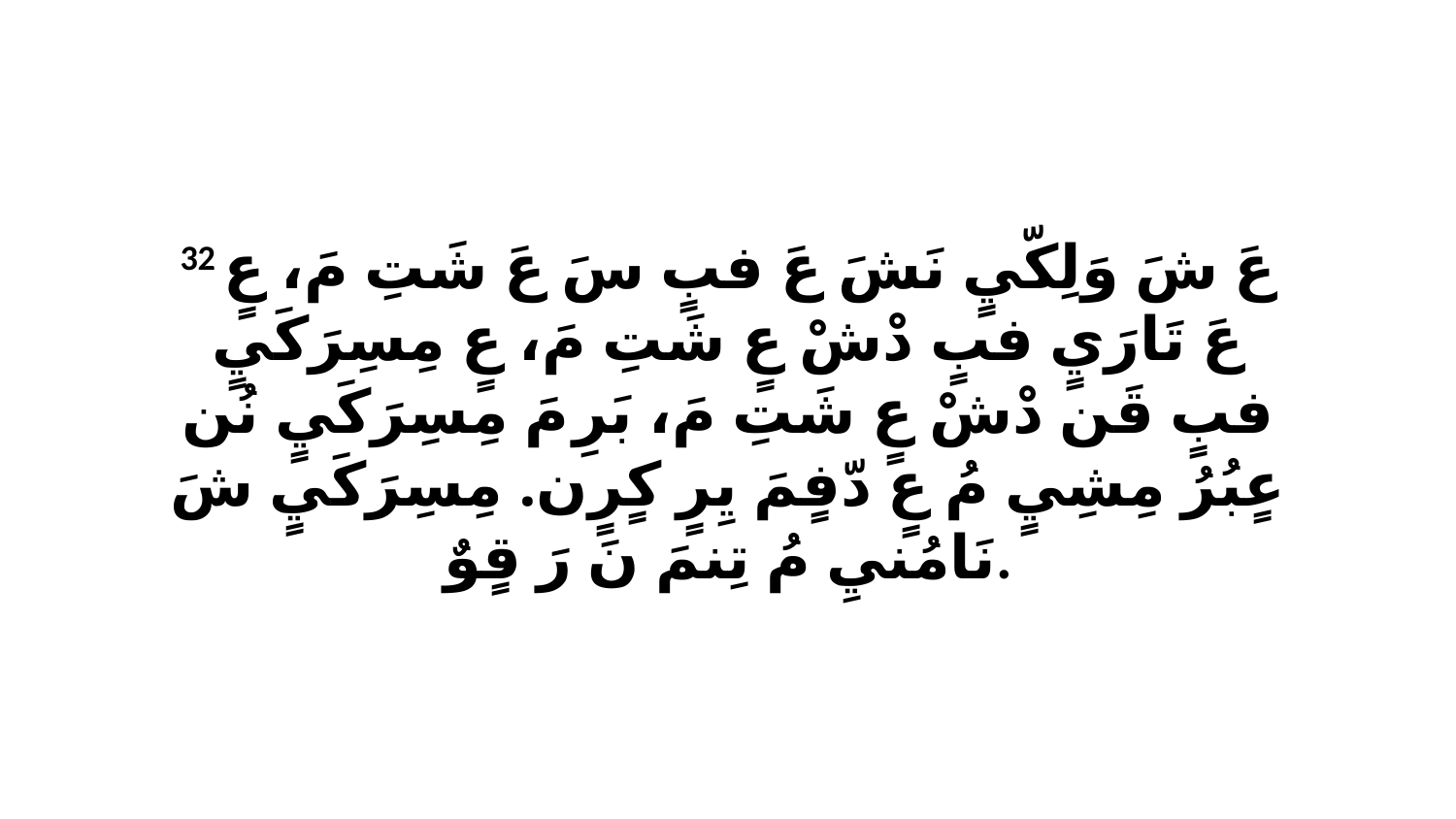

32 عَ شَ وَلِكّيٍ نَشَ عَ فبٍ سَ عَ شَتِ مَ، عٍ عَ تَارَيٍ فبٍ دْشْ عٍ شَتِ مَ، عٍ مِسِرَكَيٍ فبٍ قَن دْشْ عٍ شَتِ مَ، بَرِ مَ مِسِرَكَيٍ نُن عٍبُرُ مِشِيٍ مُ عٍ دّفٍمَ يِرٍ كٍرٍن. مِسِرَكَيٍ شَ نَامُنيِ مُ تِنمَ نَ رَ قٍوٌ.